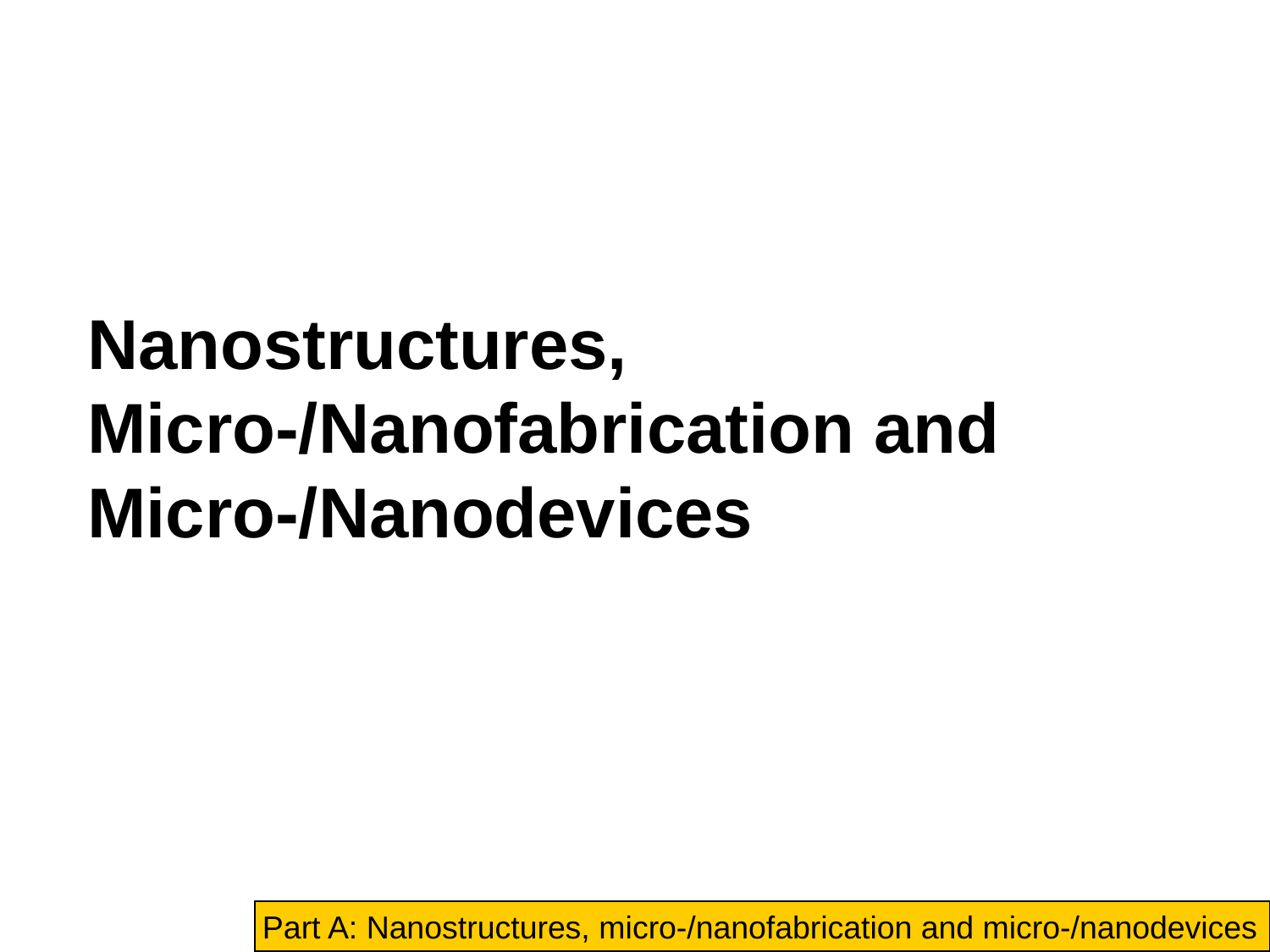

# Nanostructures, Micro-/Nanofabrication and Micro-/Nanodevices
Part A: Nanostructures, micro-/nanofabrication and micro-/nanodevices